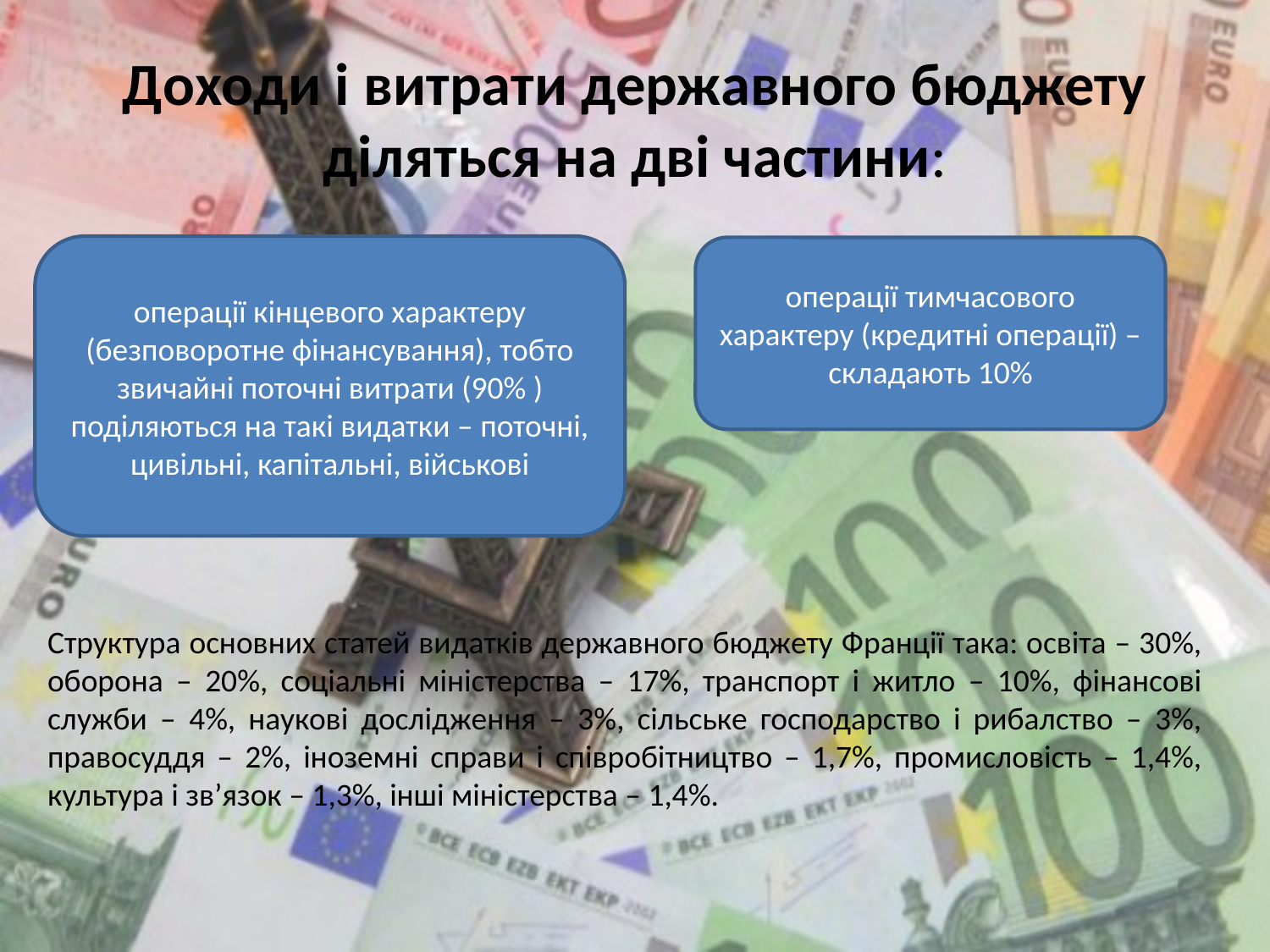

# Доходи і витрати державного бюджету діляться на дві частини:
операції кінцевого характеру (безповоротне фінансування), тобто звичайні поточні витрати (90% ) поділяються на такі видатки – поточні, цивільні, капітальні, військові
операції тимчасового характеру (кредитні операції) – складають 10%
Структура основних статей видатків державного бюджету Франції така: освіта – 30%, оборона – 20%, соціальні міністерства – 17%, транспорт і житло – 10%, фінансові служби – 4%, наукові дослідження – 3%, сільське господарство і рибалство – 3%, правосуддя – 2%, іноземні справи і співробітництво – 1,7%, промисловість – 1,4%, культура і зв’язок – 1,3%, інші міністерства – 1,4%.